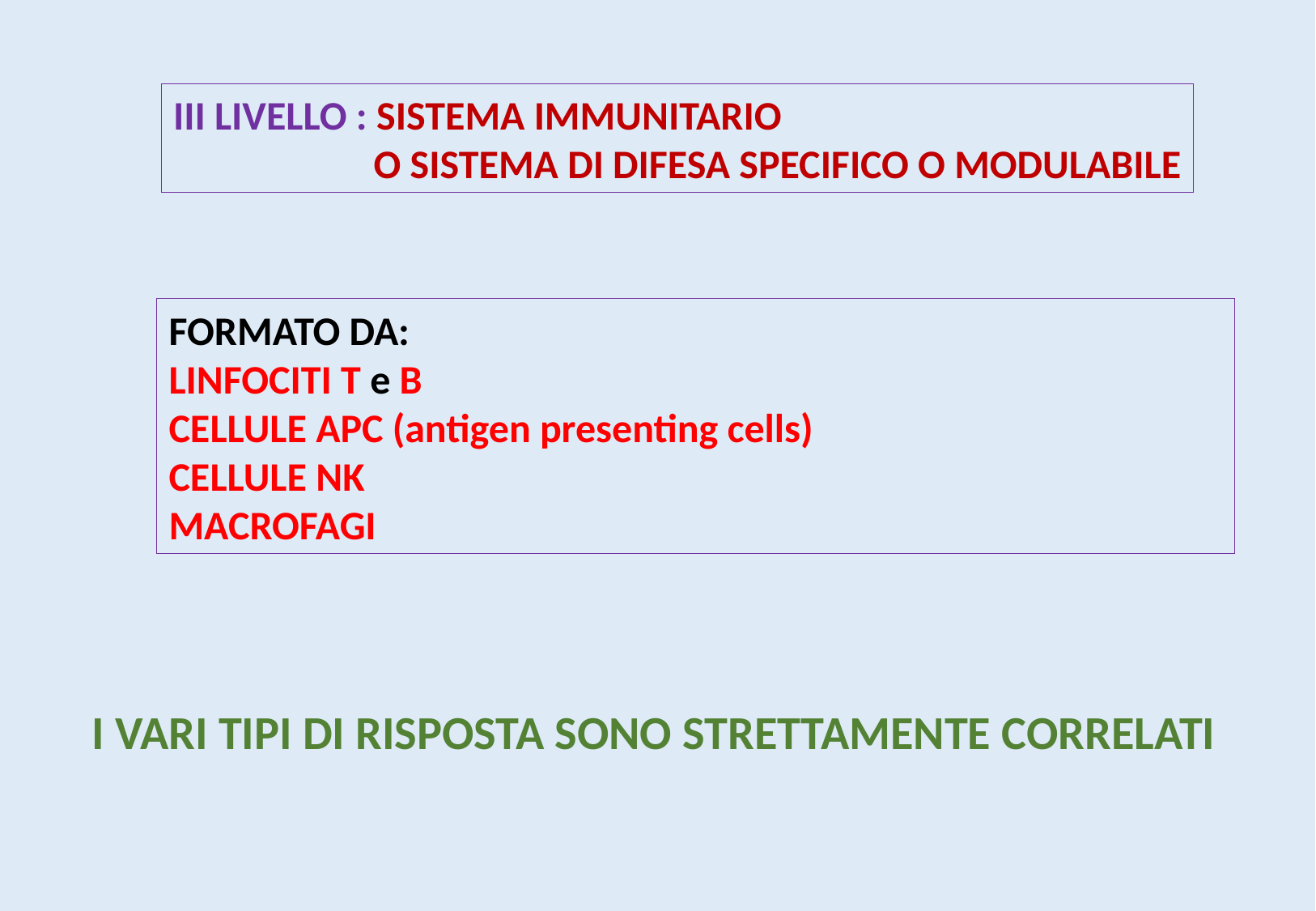

III LIVELLO : SISTEMA IMMUNITARIO
                      O SISTEMA DI DIFESA SPECIFICO O MODULABILE
FORMATO DA:
LINFOCITI T e B
CELLULE APC (antigen presenting cells)
CELLULE NK
MACROFAGI
I VARI TIPI DI RISPOSTA SONO STRETTAMENTE CORRELATI